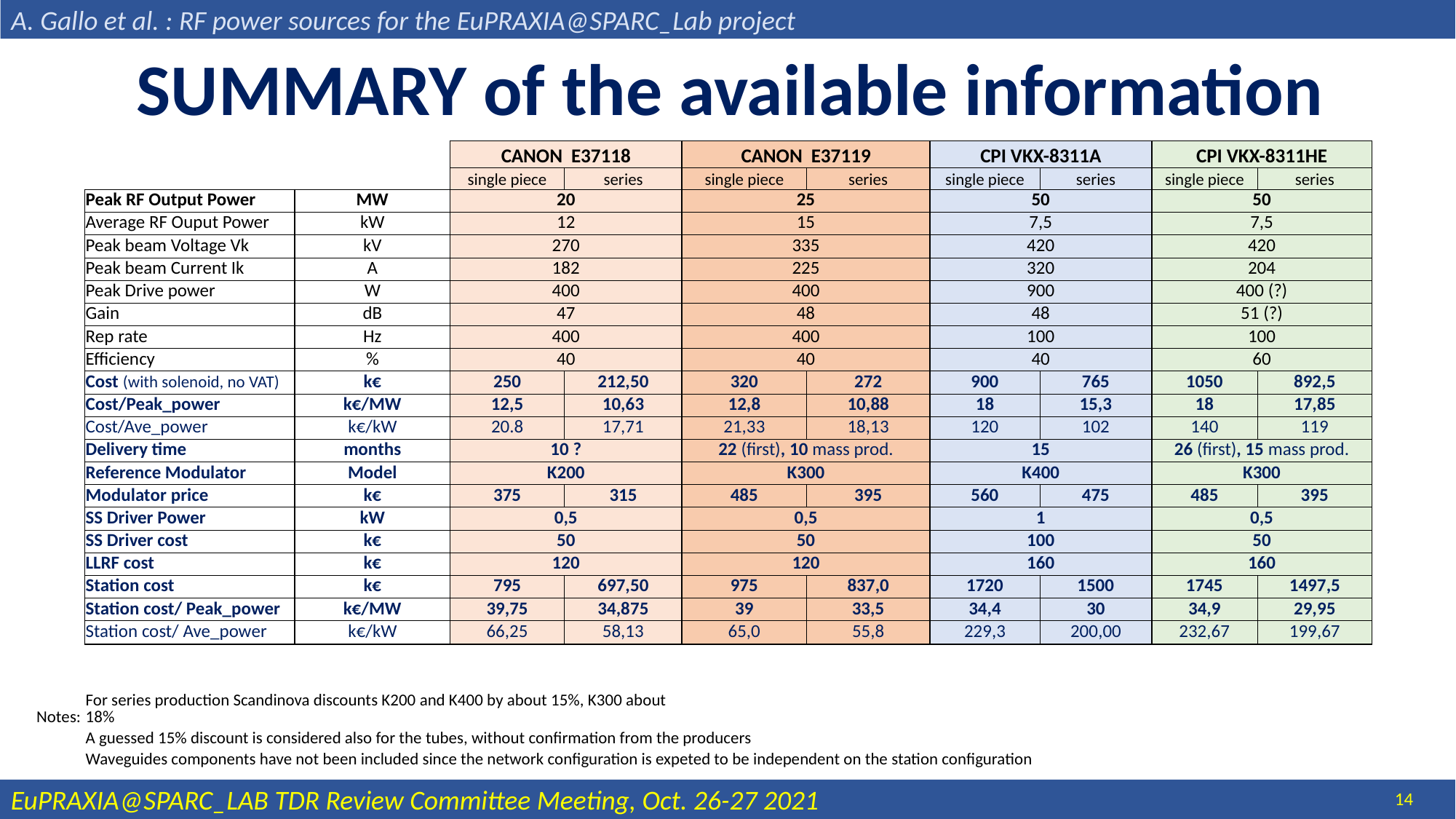

A. Gallo et al. : RF power sources for the EuPRAXIA@SPARC_Lab project
SUMMARY of the available information
|  |  |  | CANON E37118 |  | CANON E37119 |  | CPI VKX-8311A |  | CPI VKX-8311HE |  |
| --- | --- | --- | --- | --- | --- | --- | --- | --- | --- | --- |
|  |  |  | single piece | series | single piece | series | single piece | series | single piece | series |
|  | Peak RF Output Power | MW | 20 |  | 25 |  | 50 |  | 50 |  |
|  | Average RF Ouput Power | kW | 12 |  | 15 |  | 7,5 |  | 7,5 |  |
|  | Peak beam Voltage Vk | kV | 270 |  | 335 |  | 420 |  | 420 |  |
|  | Peak beam Current Ik | A | 182 |  | 225 |  | 320 |  | 204 |  |
|  | Peak Drive power | W | 400 |  | 400 |  | 900 |  | 400 (?) |  |
|  | Gain | dB | 47 |  | 48 |  | 48 |  | 51 (?) |  |
|  | Rep rate | Hz | 400 |  | 400 |  | 100 |  | 100 |  |
|  | Efficiency | % | 40 |  | 40 |  | 40 |  | 60 |  |
|  | Cost (with solenoid, no VAT) | k€ | 250 | 212,50 | 320 | 272 | 900 | 765 | 1050 | 892,5 |
|  | Cost/Peak\_power | k€/MW | 12,5 | 10,63 | 12,8 | 10,88 | 18 | 15,3 | 18 | 17,85 |
|  | Cost/Ave\_power | k€/kW | 20.8 | 17,71 | 21,33 | 18,13 | 120 | 102 | 140 | 119 |
|  | Delivery time | months | 10 ? |  | 22 (first), 10 mass prod. |  | 15 |  | 26 (first), 15 mass prod. |  |
|  | Reference Modulator | Model | K200 |  | K300 |  | K400 |  | K300 |  |
|  | Modulator price | k€ | 375 | 315 | 485 | 395 | 560 | 475 | 485 | 395 |
|  | SS Driver Power | kW | 0,5 |  | 0,5 |  | 1 |  | 0,5 |  |
|  | SS Driver cost | k€ | 50 |  | 50 |  | 100 |  | 50 |  |
|  | LLRF cost | k€ | 120 |  | 120 |  | 160 |  | 160 |  |
|  | Station cost | k€ | 795 | 697,50 | 975 | 837,0 | 1720 | 1500 | 1745 | 1497,5 |
|  | Station cost/ Peak\_power | k€/MW | 39,75 | 34,875 | 39 | 33,5 | 34,4 | 30 | 34,9 | 29,95 |
|  | Station cost/ Ave\_power | k€/kW | 66,25 | 58,13 | 65,0 | 55,8 | 229,3 | 200,00 | 232,67 | 199,67 |
|  |  |  |  |  |  |  |  |  |  |  |
|  |  |  |  |  |  |  |  |  |  |  |
| Notes: | For series production Scandinova discounts K200 and K400 by about 15%, K300 about 18% |  |  |  |  |  |  |  |  |  |
|  | A guessed 15% discount is considered also for the tubes, without confirmation from the producers |  |  |  |  |  |  |  |  |  |
|  | Waveguides components have not been included since the network configuration is expeted to be independent on the station configuration |  |  |  |  |  |  |  |  |  |
14
EuPRAXIA@SPARC_LAB TDR Review Committee Meeting, Oct. 26-27 2021